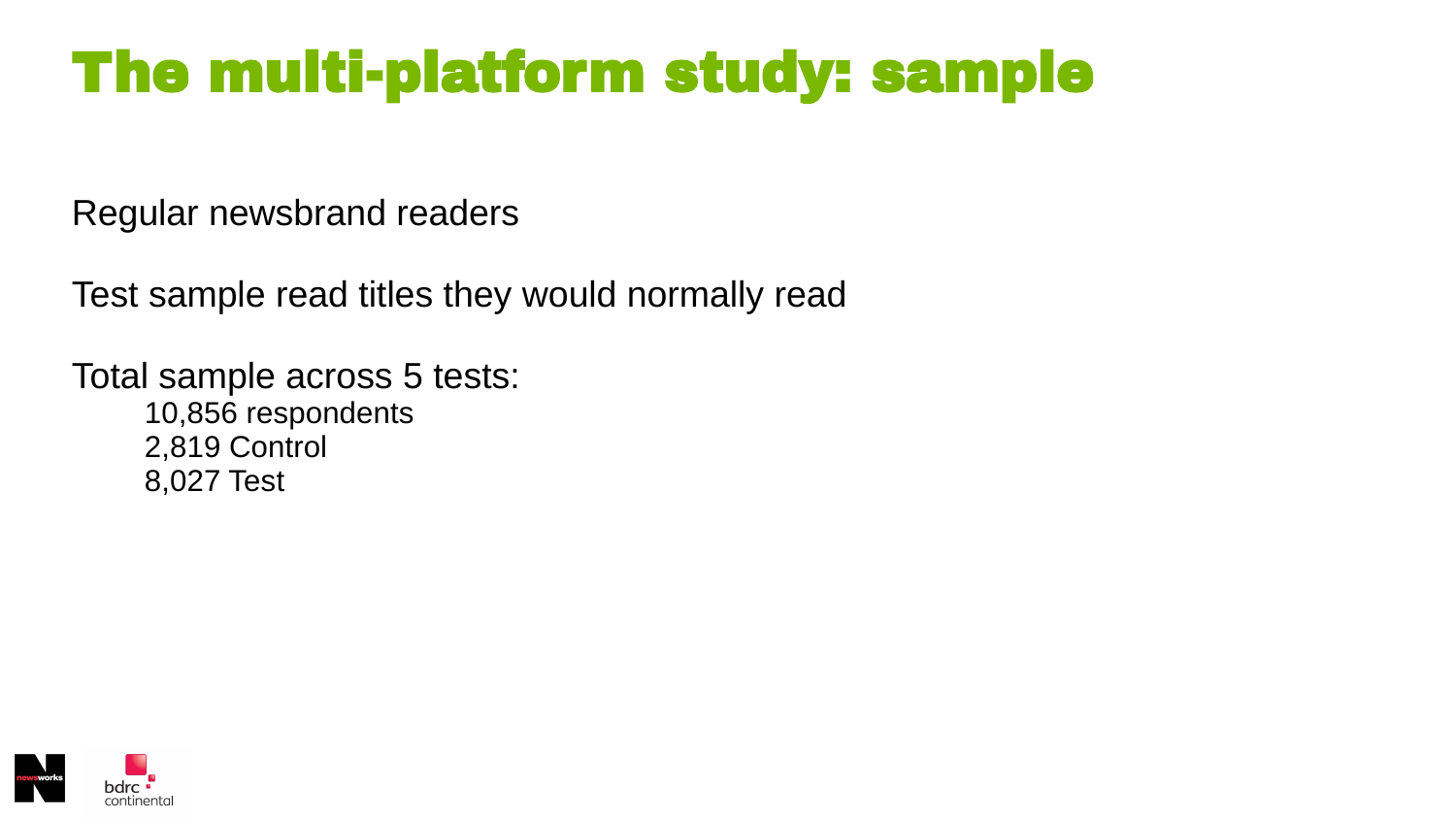

The multi-platform study: sample
Regular newsbrand readers

Test sample read titles they would normally read
Total sample across 5 tests:
10,856 respondents
2,819 Control
8,027 Test